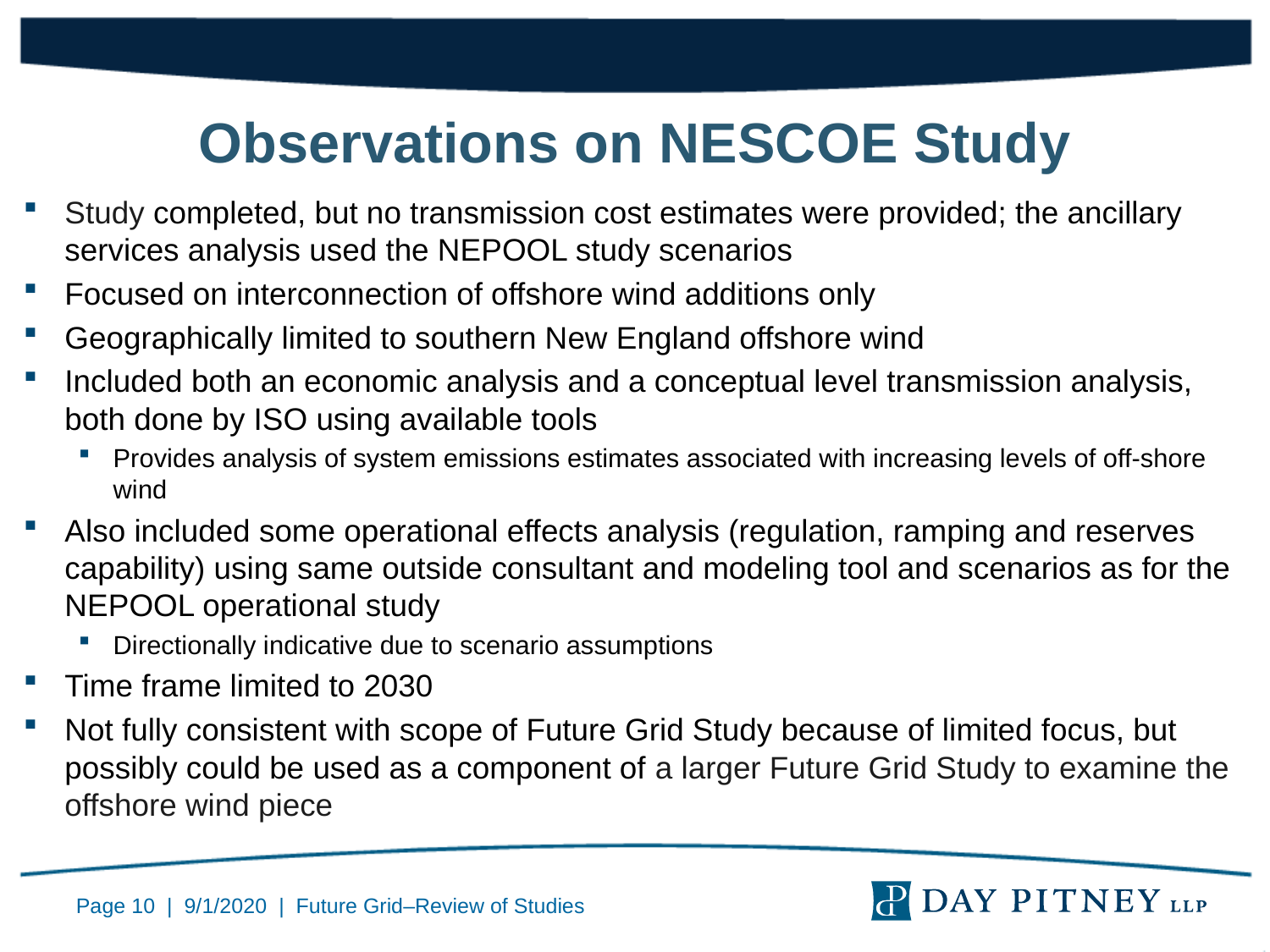

# Observations on NESCOE Study
Study completed, but no transmission cost estimates were provided; the ancillary services analysis used the NEPOOL study scenarios
Focused on interconnection of offshore wind additions only
Geographically limited to southern New England offshore wind
Included both an economic analysis and a conceptual level transmission analysis, both done by ISO using available tools
Provides analysis of system emissions estimates associated with increasing levels of off-shore wind
Also included some operational effects analysis (regulation, ramping and reserves capability) using same outside consultant and modeling tool and scenarios as for the NEPOOL operational study
Directionally indicative due to scenario assumptions
Time frame limited to 2030
Not fully consistent with scope of Future Grid Study because of limited focus, but possibly could be used as a component of a larger Future Grid Study to examine the offshore wind piece